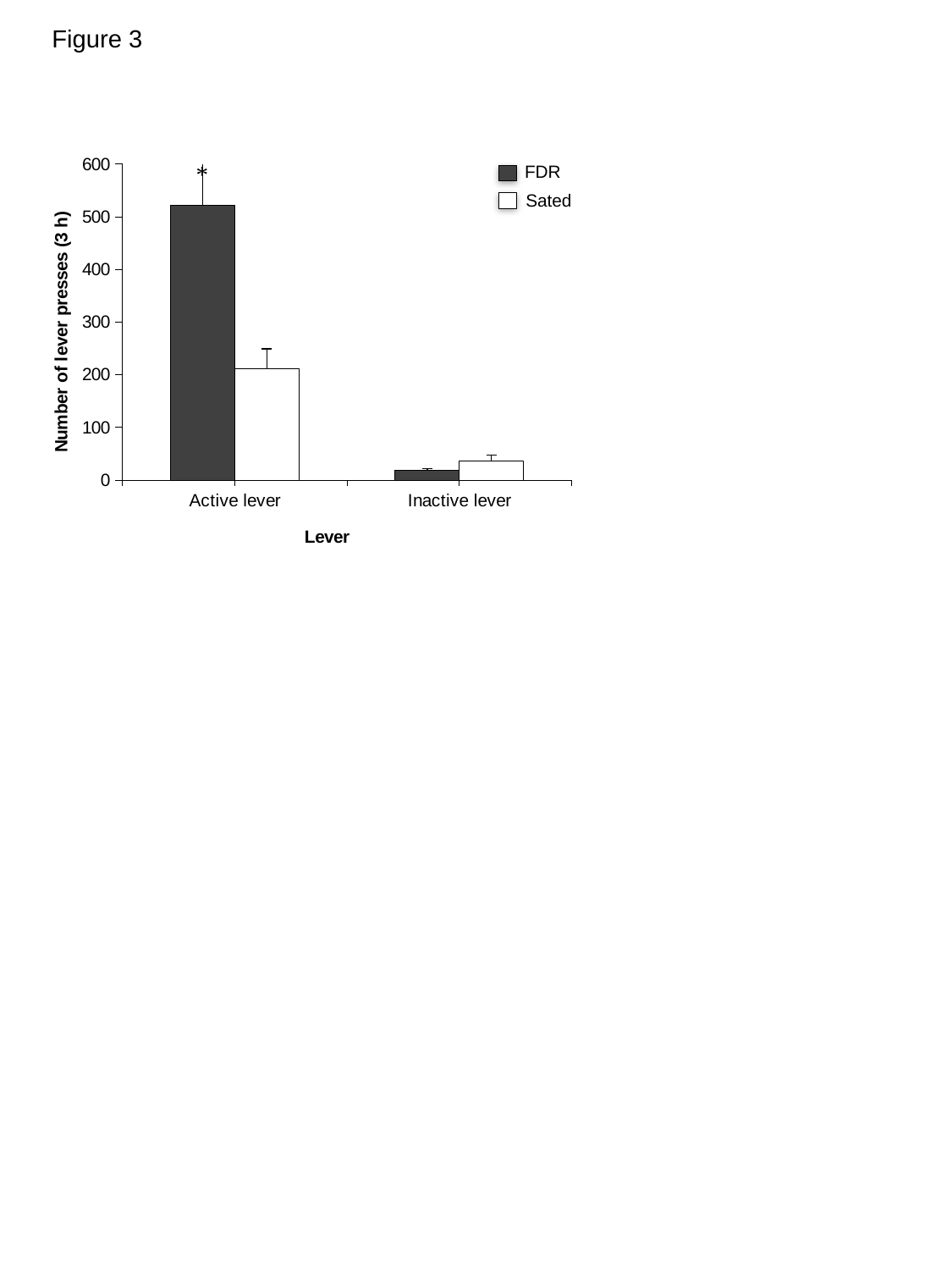

Figure 3

### Chart

| Category | Food Restricted | Sated |
|---|---|---|
| Active lever | 522.5 | 211.75 |
| Inactive lever | 17.9 | 37.0 |
*
FDR

Sated